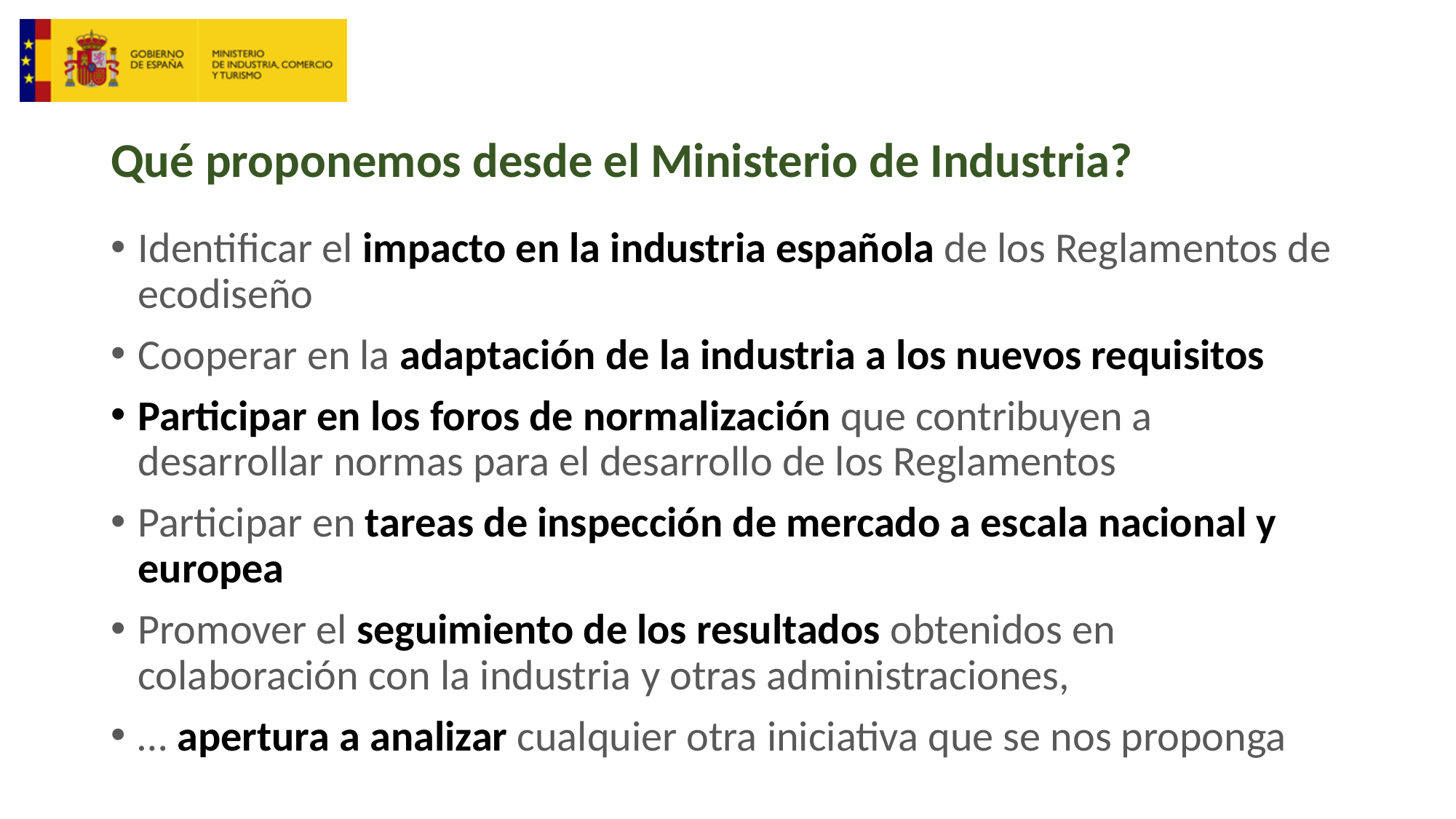

# Qué proponemos desde el Ministerio de Industria?
Identificar el impacto en la industria española de los Reglamentos de ecodiseño
Cooperar en la adaptación de la industria a los nuevos requisitos
Participar en los foros de normalización que contribuyen a desarrollar normas para el desarrollo de los Reglamentos
Participar en tareas de inspección de mercado a escala nacional y europea
Promover el seguimiento de los resultados obtenidos en colaboración con la industria y otras administraciones,
… apertura a analizar cualquier otra iniciativa que se nos proponga